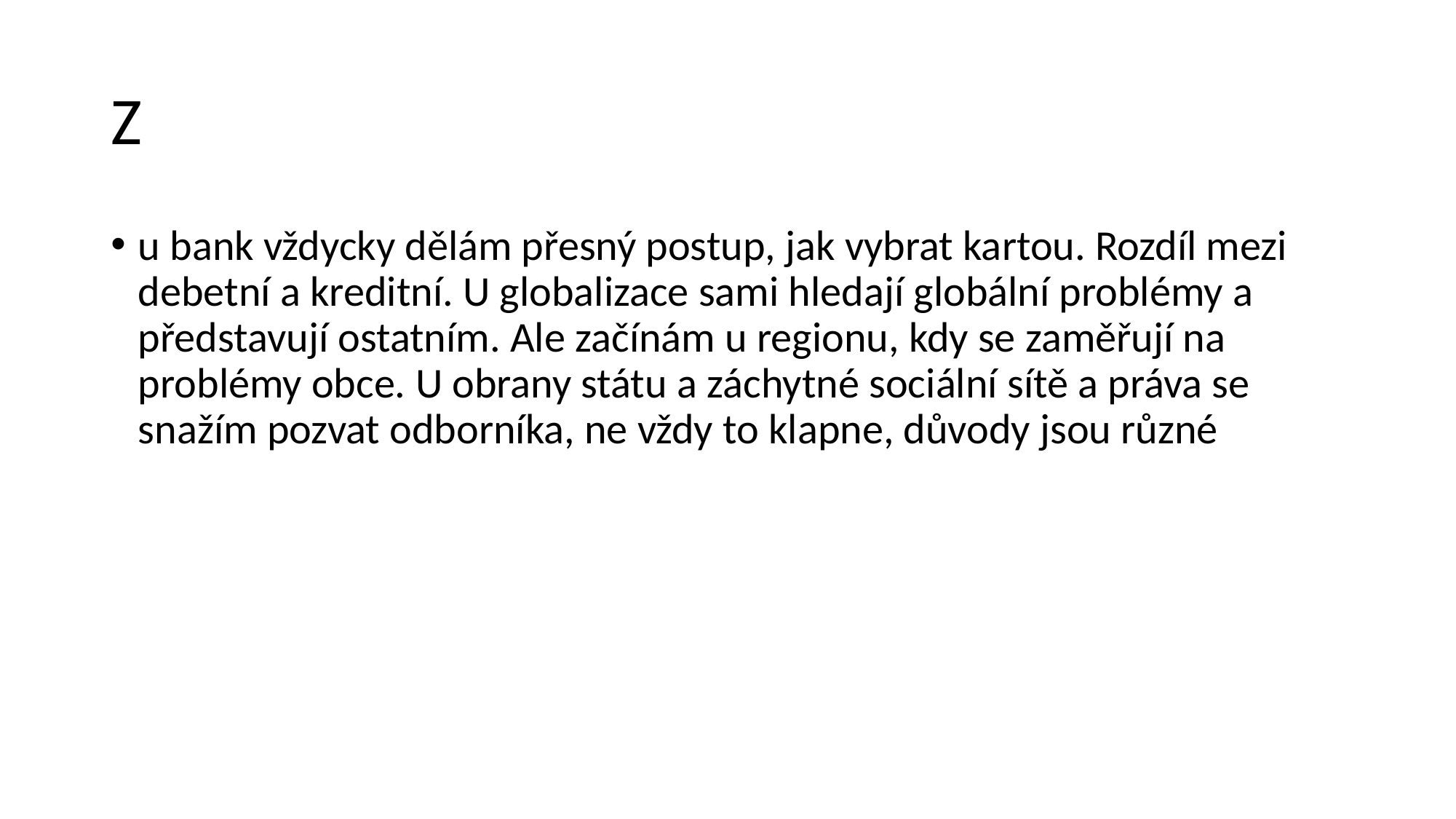

# Z
u bank vždycky dělám přesný postup, jak vybrat kartou. Rozdíl mezi debetní a kreditní. U globalizace sami hledají globální problémy a představují ostatním. Ale začínám u regionu, kdy se zaměřují na problémy obce. U obrany státu a záchytné sociální sítě a práva se snažím pozvat odborníka, ne vždy to klapne, důvody jsou různé